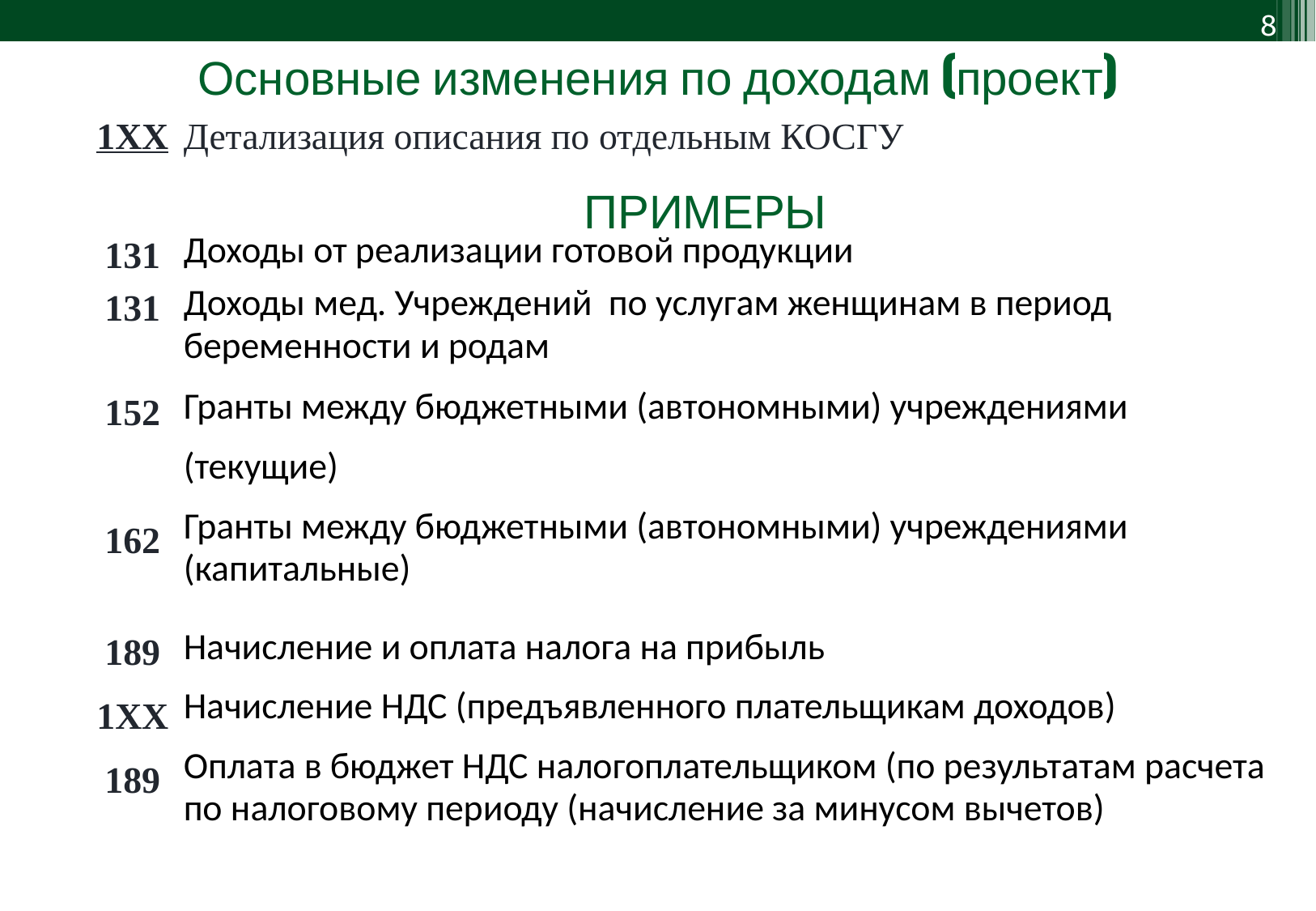

Основные изменения по доходам (проект)
| 1ХХ | Детализация описания по отдельным КОСГУ |
| --- | --- |
|  | ПРИМЕРЫ |
| 131 | Доходы от реализации готовой продукции |
| 131 | Доходы мед. Учреждений по услугам женщинам в период беременности и родам |
| 152 162 | Гранты между бюджетными (автономными) учреждениями (текущие) Гранты между бюджетными (автономными) учреждениями (капитальные) |
| 189 1ХХ 189 | Начисление и оплата налога на прибыль Начисление НДС (предъявленного плательщикам доходов) Оплата в бюджет НДС налогоплательщиком (по результатам расчета по налоговому периоду (начисление за минусом вычетов) |